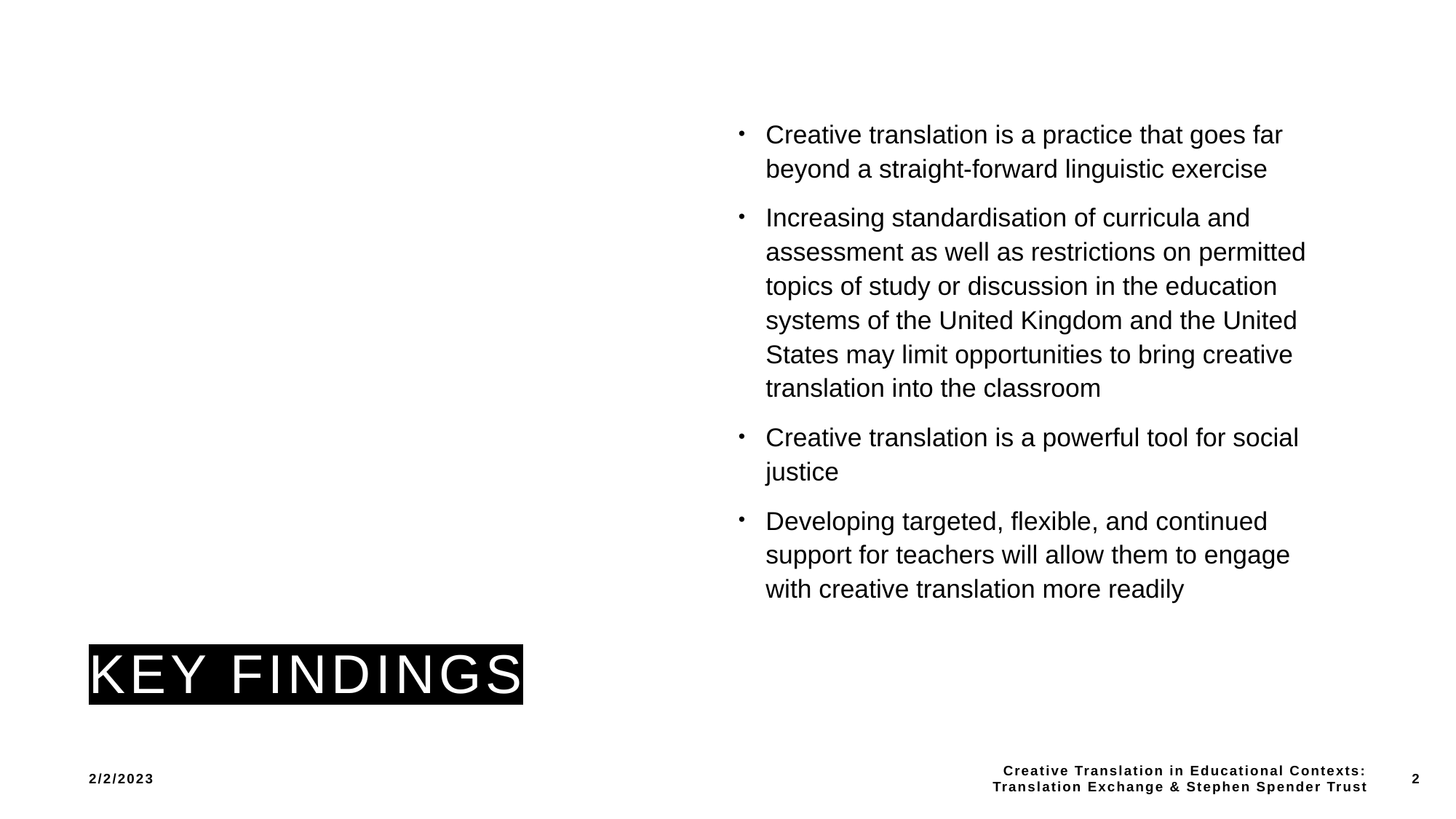

# Key Findings
Creative translation is a practice that goes far beyond a straight-forward linguistic exercise
Increasing standardisation of curricula and assessment as well as restrictions on permitted topics of study or discussion in the education systems of the United Kingdom and the United States may limit opportunities to bring creative translation into the classroom
Creative translation is a powerful tool for social justice
Developing targeted, flexible, and continued support for teachers will allow them to engage with creative translation more readily
2/2/2023
Creative Translation in Educational Contexts: Translation Exchange & Stephen Spender Trust
2